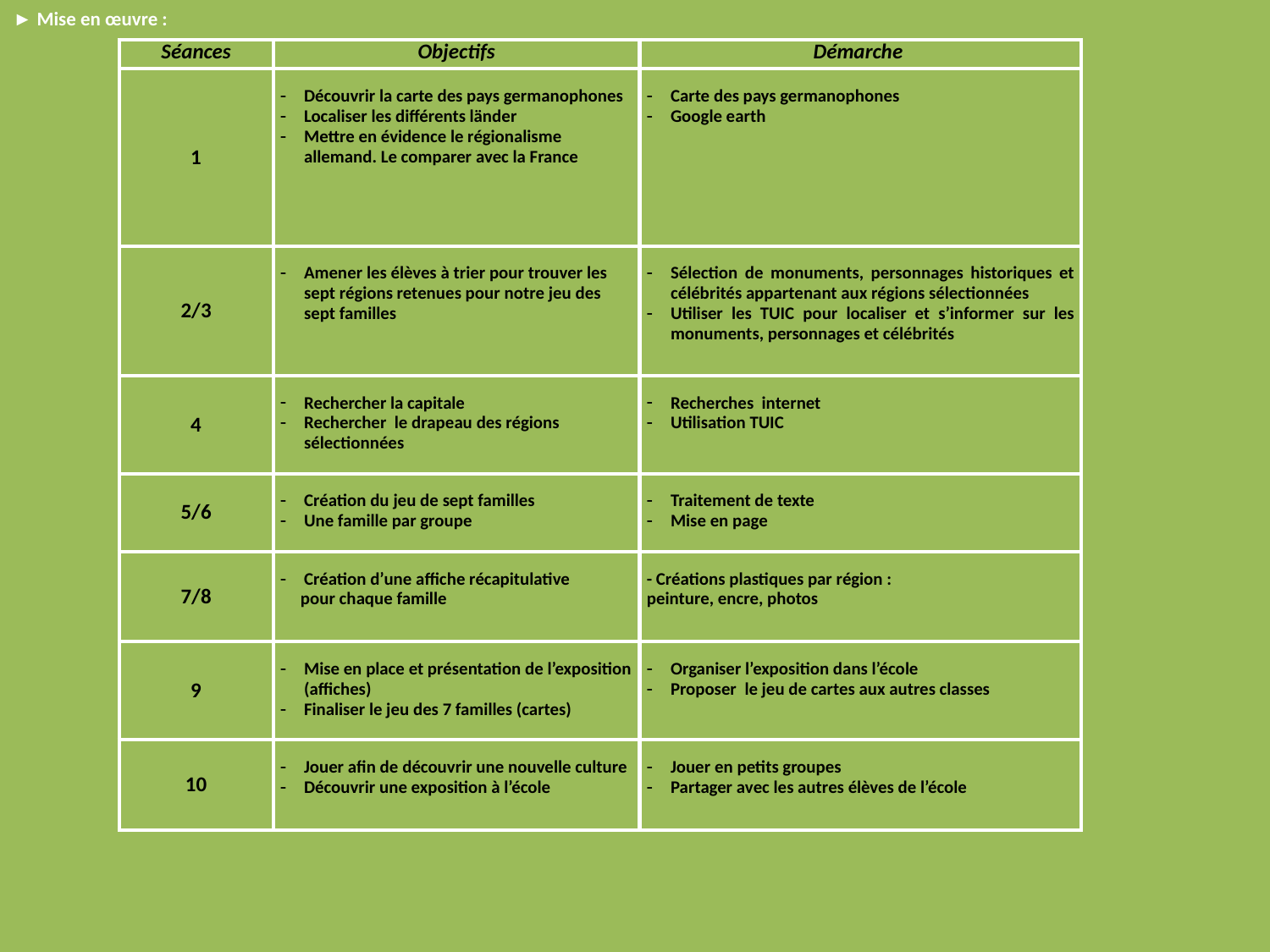

► Mise en œuvre :

| Séances | Objectifs | Démarche |
| --- | --- | --- |
| 1 | Découvrir la carte des pays germanophones Localiser les différents länder Mettre en évidence le régionalisme allemand. Le comparer avec la France | Carte des pays germanophones Google earth |
| 2/3 | Amener les élèves à trier pour trouver les sept régions retenues pour notre jeu des sept familles | Sélection de monuments, personnages historiques et célébrités appartenant aux régions sélectionnées Utiliser les TUIC pour localiser et s’informer sur les monuments, personnages et célébrités |
| 4 | Rechercher la capitale Rechercher le drapeau des régions sélectionnées | Recherches internet Utilisation TUIC |
| 5/6 | Création du jeu de sept familles Une famille par groupe | Traitement de texte Mise en page |
| 7/8 | Création d’une affiche récapitulative pour chaque famille | - Créations plastiques par région : peinture, encre, photos |
| 9 | Mise en place et présentation de l’exposition (affiches) Finaliser le jeu des 7 familles (cartes) | Organiser l’exposition dans l’école Proposer le jeu de cartes aux autres classes |
| 10 | Jouer afin de découvrir une nouvelle culture Découvrir une exposition à l’école | Jouer en petits groupes Partager avec les autres élèves de l’école |